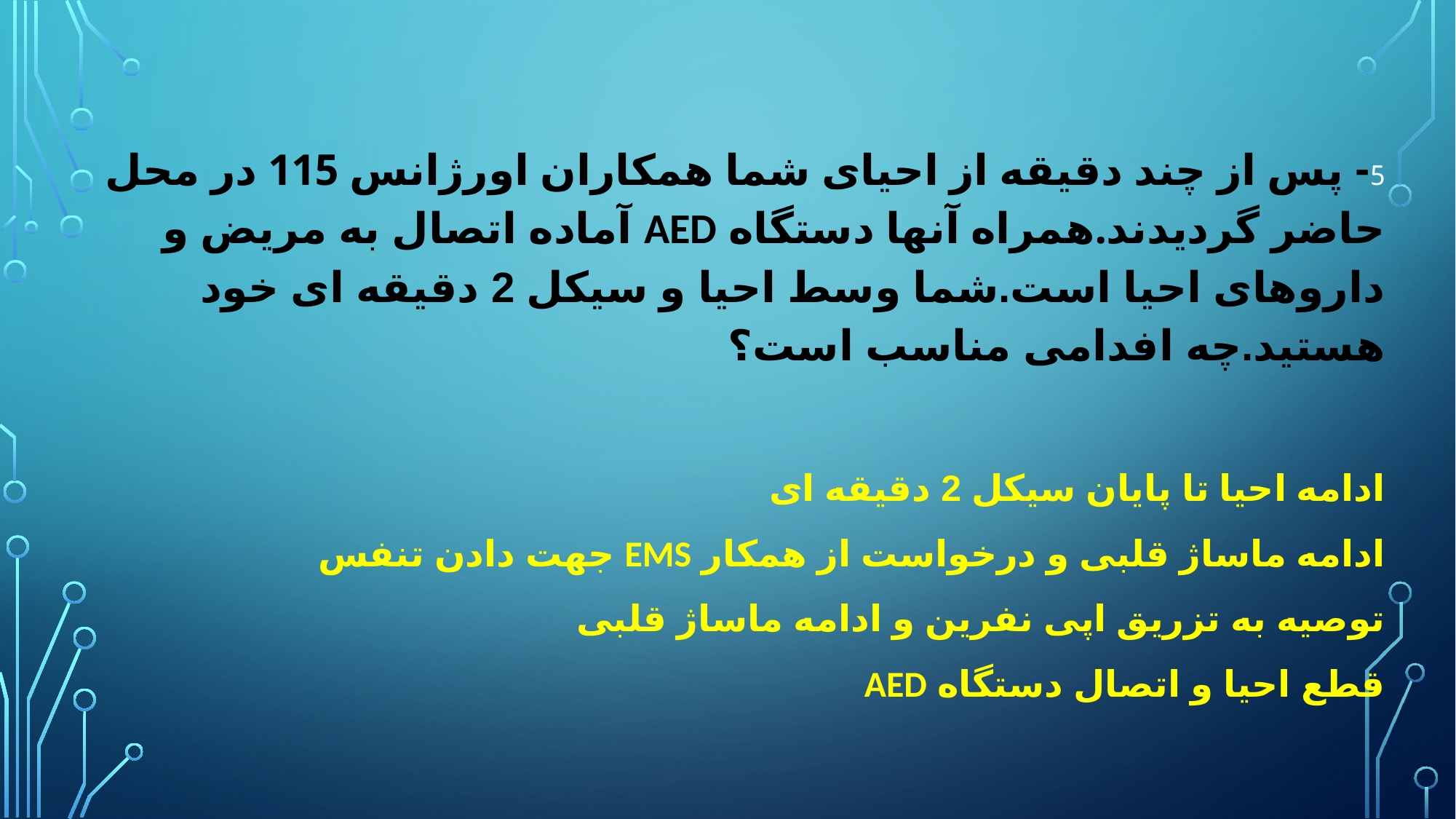

5- پس از چند دقیقه از احیای شما همکاران اورژانس 115 در محل حاضر گردیدند.همراه آنها دستگاه AED آماده اتصال به مریض و داروهای احیا است.شما وسط احیا و سیکل 2 دقیقه ای خود هستید.چه افدامی مناسب است؟

ادامه احیا تا پایان سیکل 2 دقیقه ای
ادامه ماساژ قلبی و درخواست از همکار EMS جهت دادن تنفس
توصیه به تزریق اپی نفرین و ادامه ماساژ قلبی
قطع احیا و اتصال دستگاه AED